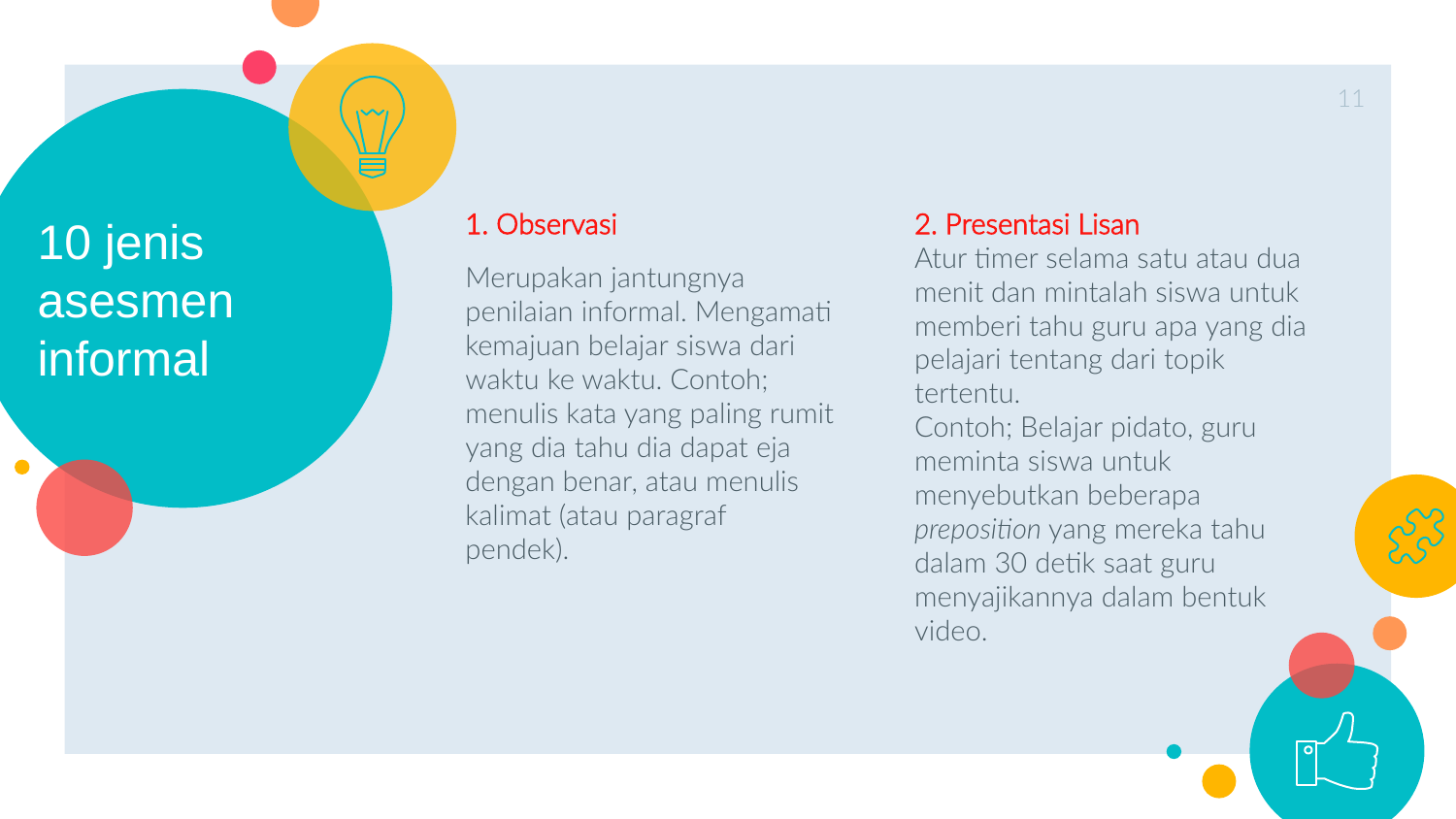

11
# 10 jenis asesmen informal
1. Observasi
Merupakan jantungnya penilaian informal. Mengamati kemajuan belajar siswa dari waktu ke waktu. Contoh; menulis kata yang paling rumit yang dia tahu dia dapat eja dengan benar, atau menulis kalimat (atau paragraf pendek).
2. Presentasi Lisan
Atur timer selama satu atau dua menit dan mintalah siswa untuk memberi tahu guru apa yang dia pelajari tentang dari topik tertentu.
Contoh; Belajar pidato, guru meminta siswa untuk menyebutkan beberapa preposition yang mereka tahu dalam 30 detik saat guru menyajikannya dalam bentuk video.